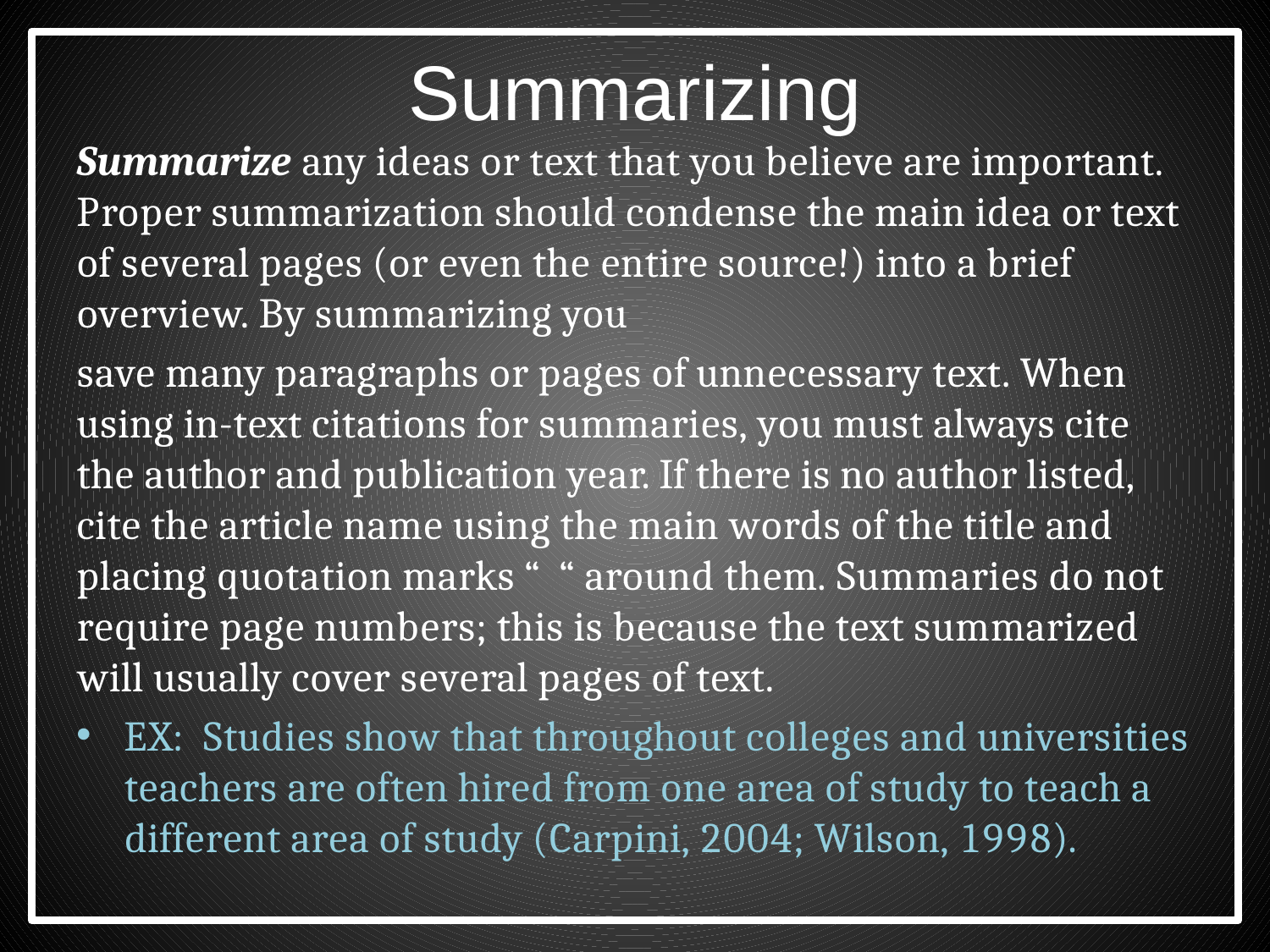

# Summarizing
Summarize any ideas or text that you believe are important. Proper summarization should condense the main idea or text of several pages (or even the entire source!) into a brief overview. By summarizing you
save many paragraphs or pages of unnecessary text. When using in-text citations for summaries, you must always cite the author and publication year. If there is no author listed, cite the article name using the main words of the title and placing quotation marks “  “ around them. Summaries do not require page numbers; this is because the text summarized will usually cover several pages of text.
EX:  Studies show that throughout colleges and universities teachers are often hired from one area of study to teach a different area of study (Carpini, 2004; Wilson, 1998).